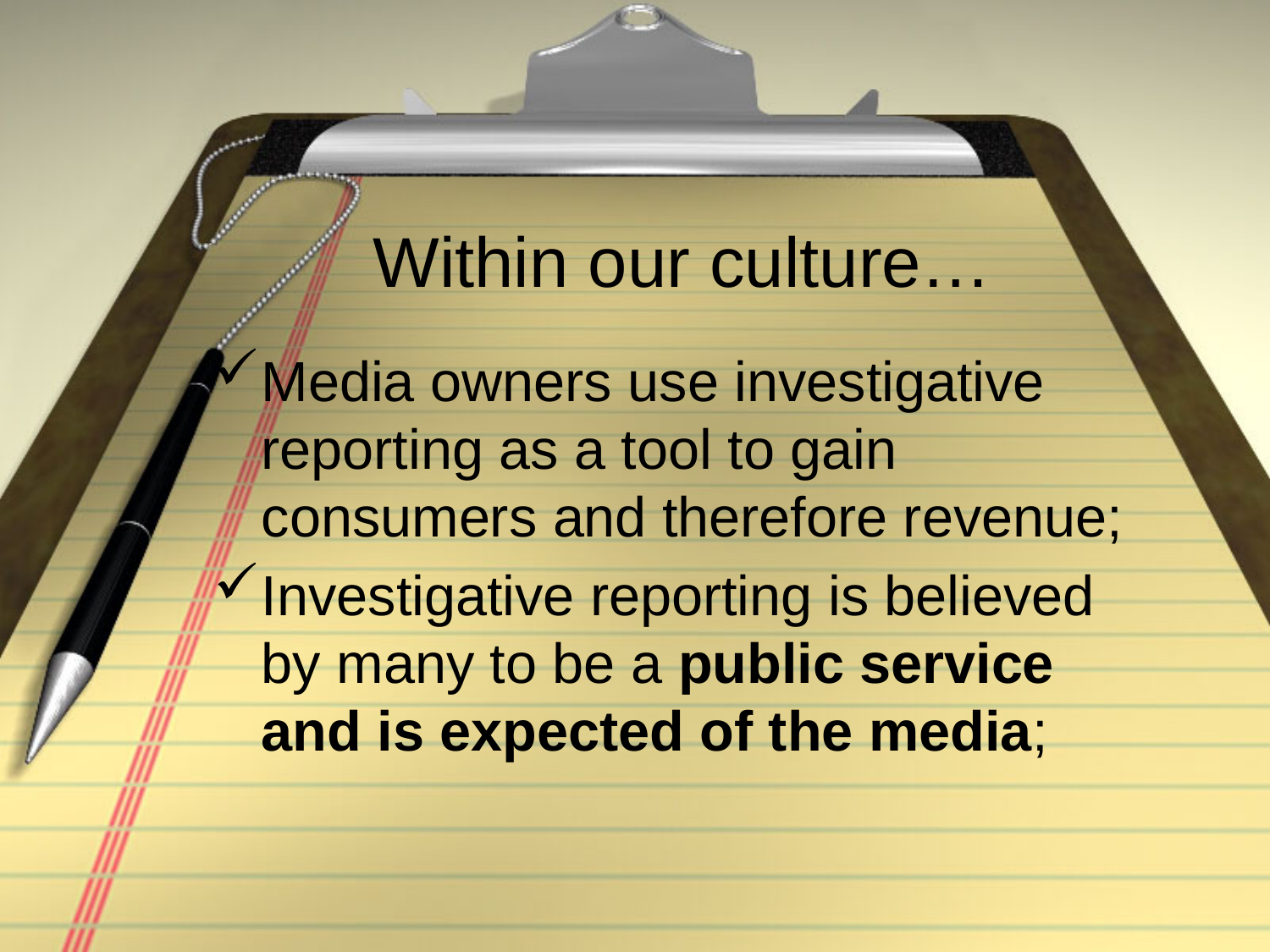

# Within our culture…
Media owners use investigative reporting as a tool to gain consumers and therefore revenue;
Investigative reporting is believed by many to be a public service and is expected of the media;